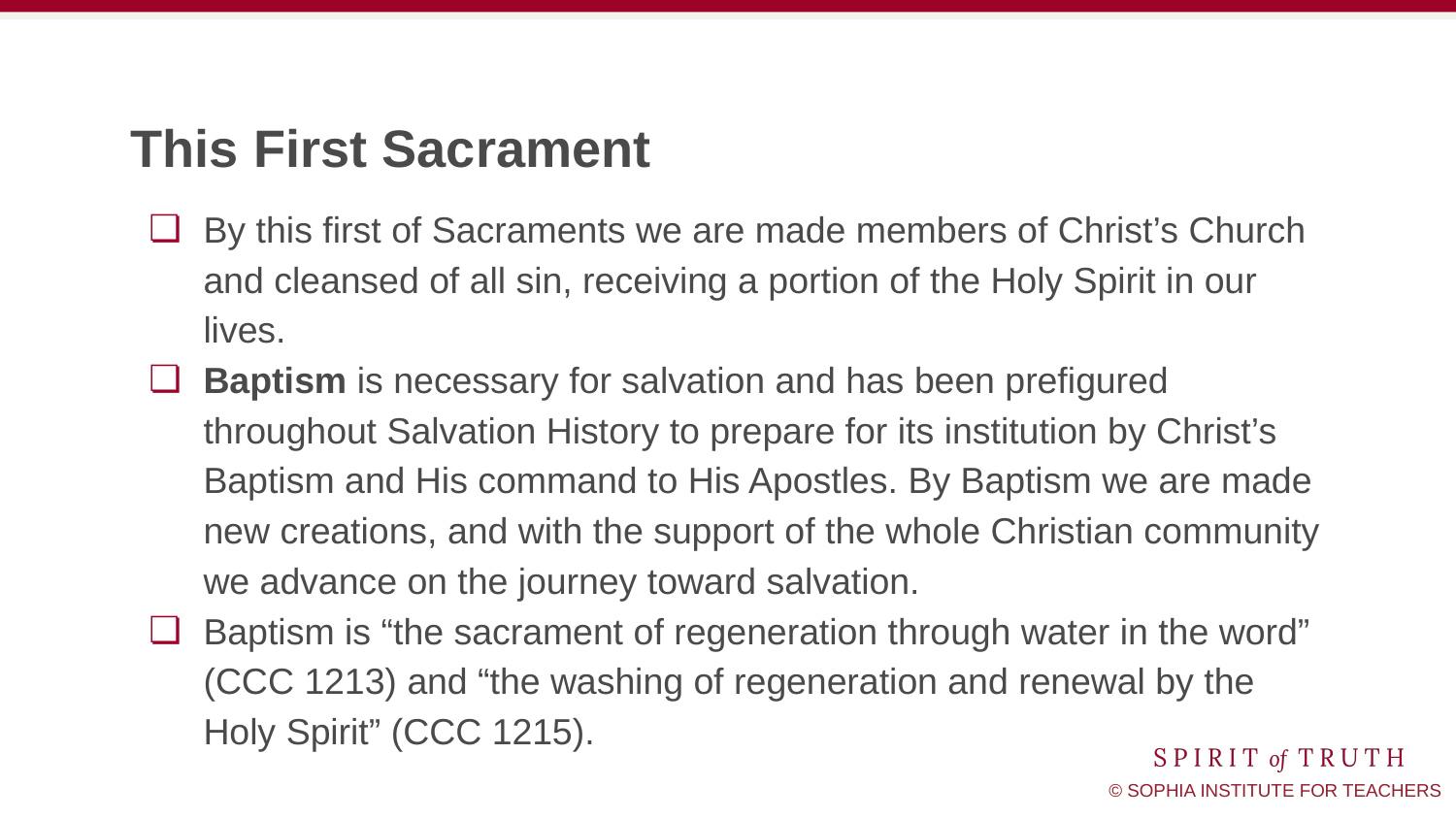

# This First Sacrament
By this first of Sacraments we are made members of Christ’s Church and cleansed of all sin, receiving a portion of the Holy Spirit in our lives.
Baptism is necessary for salvation and has been prefigured throughout Salvation History to prepare for its institution by Christ’s Baptism and His command to His Apostles. By Baptism we are made new creations, and with the support of the whole Christian community we advance on the journey toward salvation.
Baptism is “the sacrament of regeneration through water in the word” (CCC 1213) and “the washing of regeneration and renewal by the Holy Spirit” (CCC 1215).